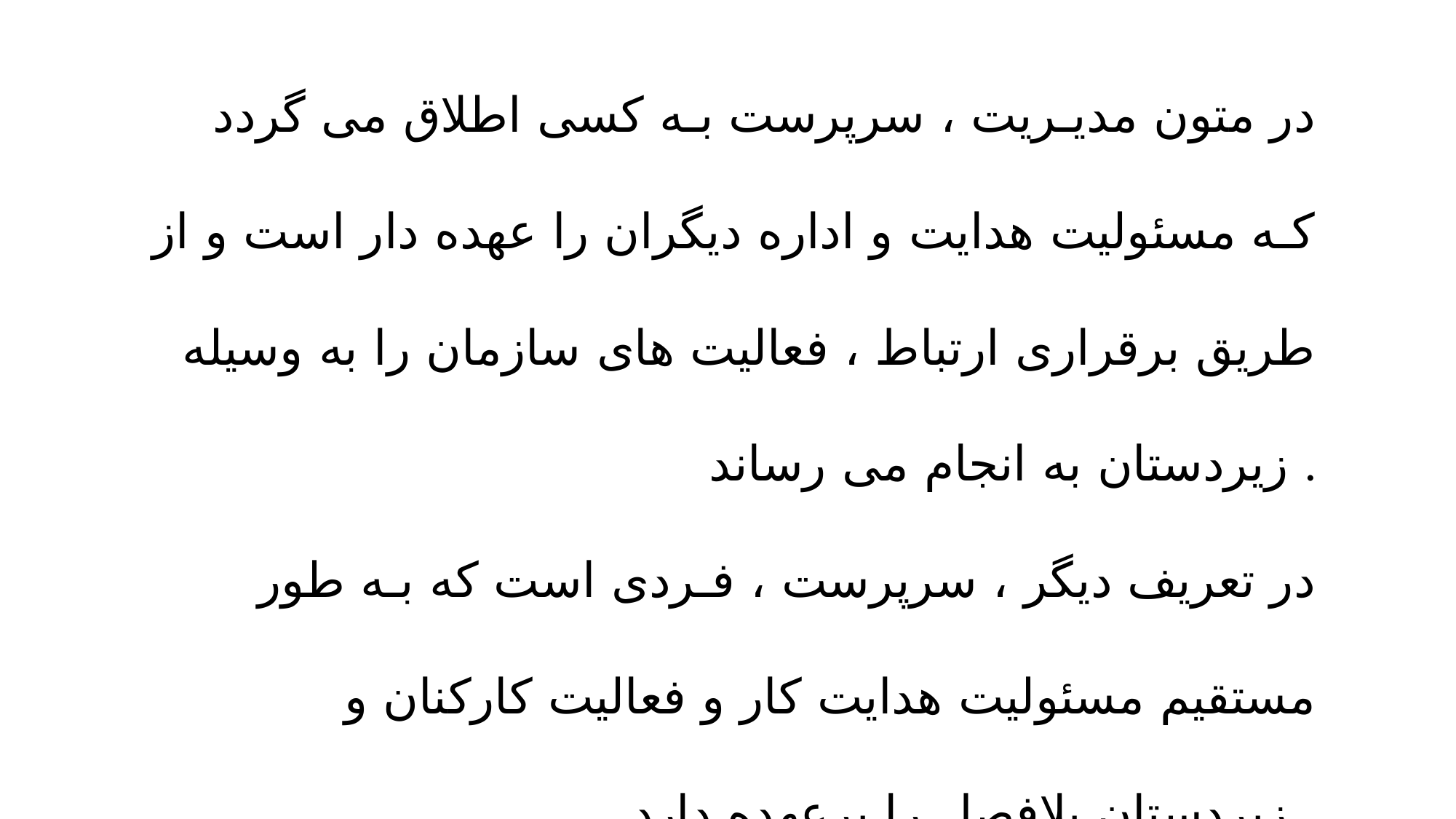

در متون مدیـریت ، سرپرست بـه کسی اطلاق می گردد کـه مسئولیت هدایت و اداره دیگران را عهده دار است و از طریق برقراری ارتباط ، فعالیت های سازمان را به وسیله زیردستان به انجام می رساند .
در تعریف دیگر ، سرپرست ، فـردی است که بـه طور مستقیم مسئولیت هدایت کار و فعالیت کارکنان و زیردستان بلافصل را برعهده دارد .
به هر حال در تمامی این تعاریف ، مفاهیم مشترک زیر برداشت می شود ؛